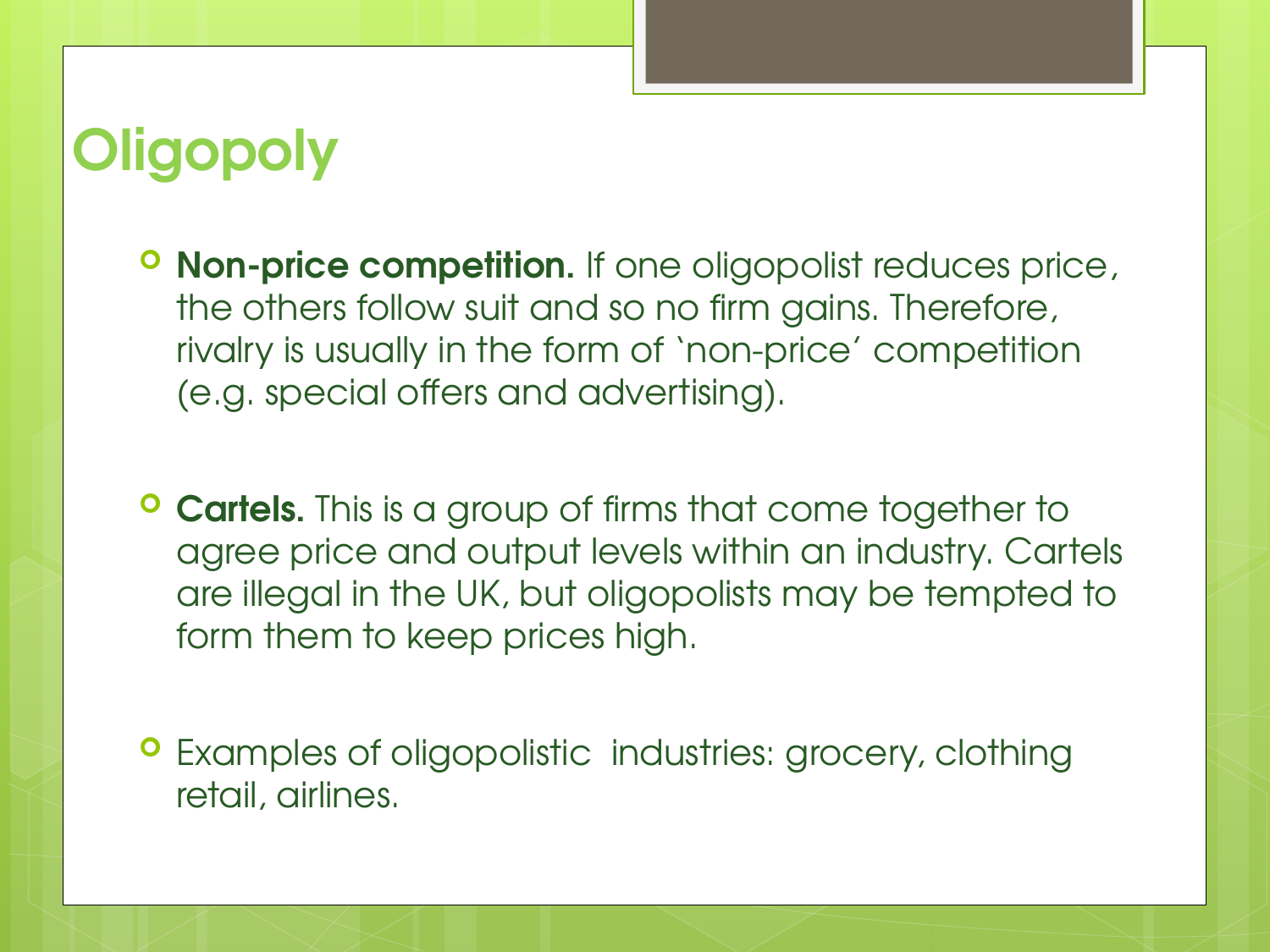

# Oligopoly
Non-price competition. If one oligopolist reduces price, the others follow suit and so no firm gains. Therefore, rivalry is usually in the form of ‘non-price’ competition (e.g. special offers and advertising).

Cartels. This is a group of firms that come together to agree price and output levels within an industry. Cartels are illegal in the UK, but oligopolists may be tempted to form them to keep prices high.

Examples of oligopolistic  industries: grocery, clothing retail, airlines.